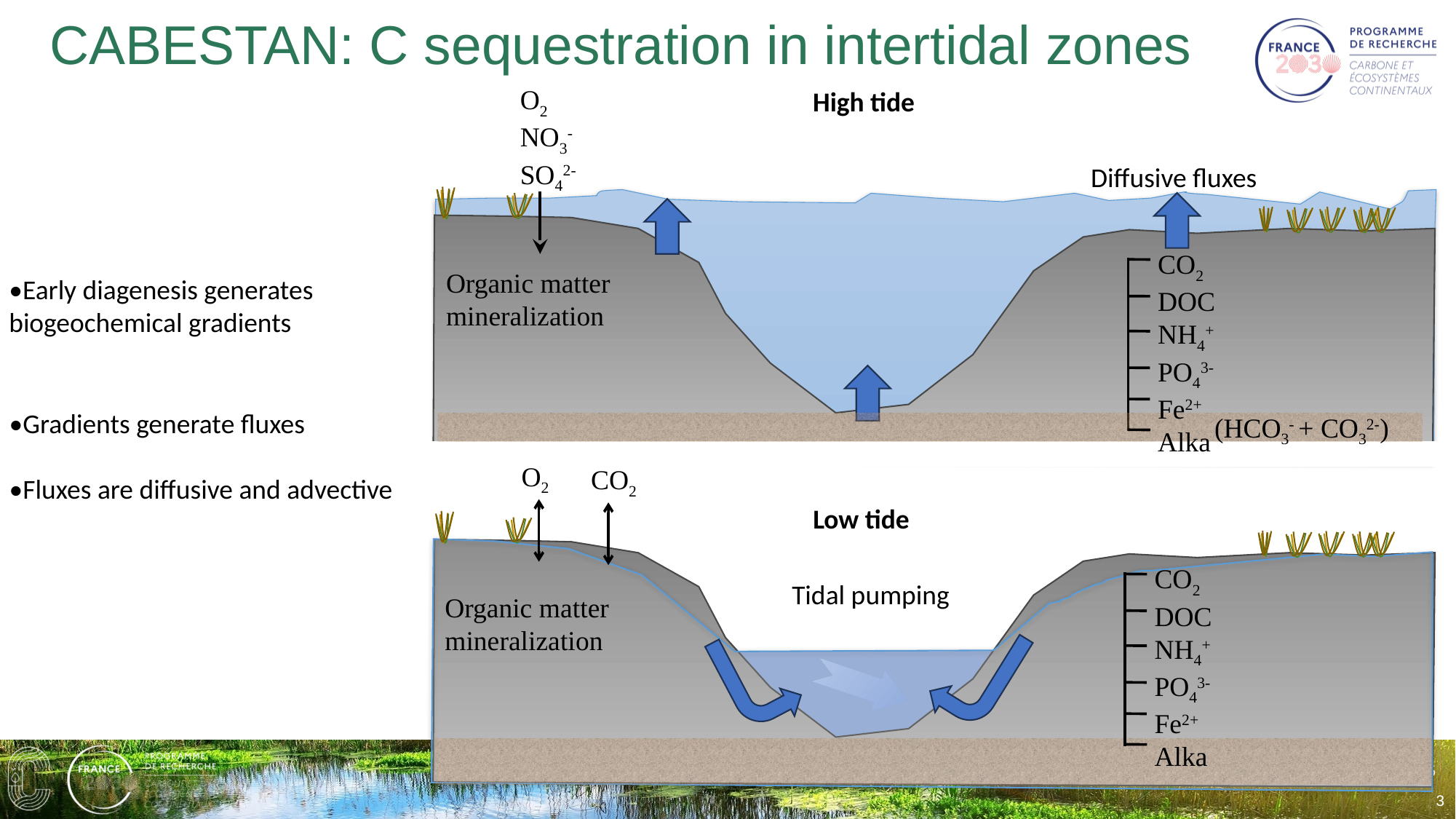

# CABESTAN: C sequestration in intertidal zones
O2
NO3-
SO42-
High tide
Diffusive fluxes

CO2
DOC
NH4+
PO43-
Fe2+
Alka
Organic matter
mineralization
•Early diagenesis generates biogeochemical gradients

•Gradients generate fluxes

•Fluxes are diffusive and advective
(HCO3- + CO32-)

O2
CO2
Low tide

CO2
DOC
NH4+
PO43-
Fe2+
Alka
Tidal pumping
Organic matter
mineralization